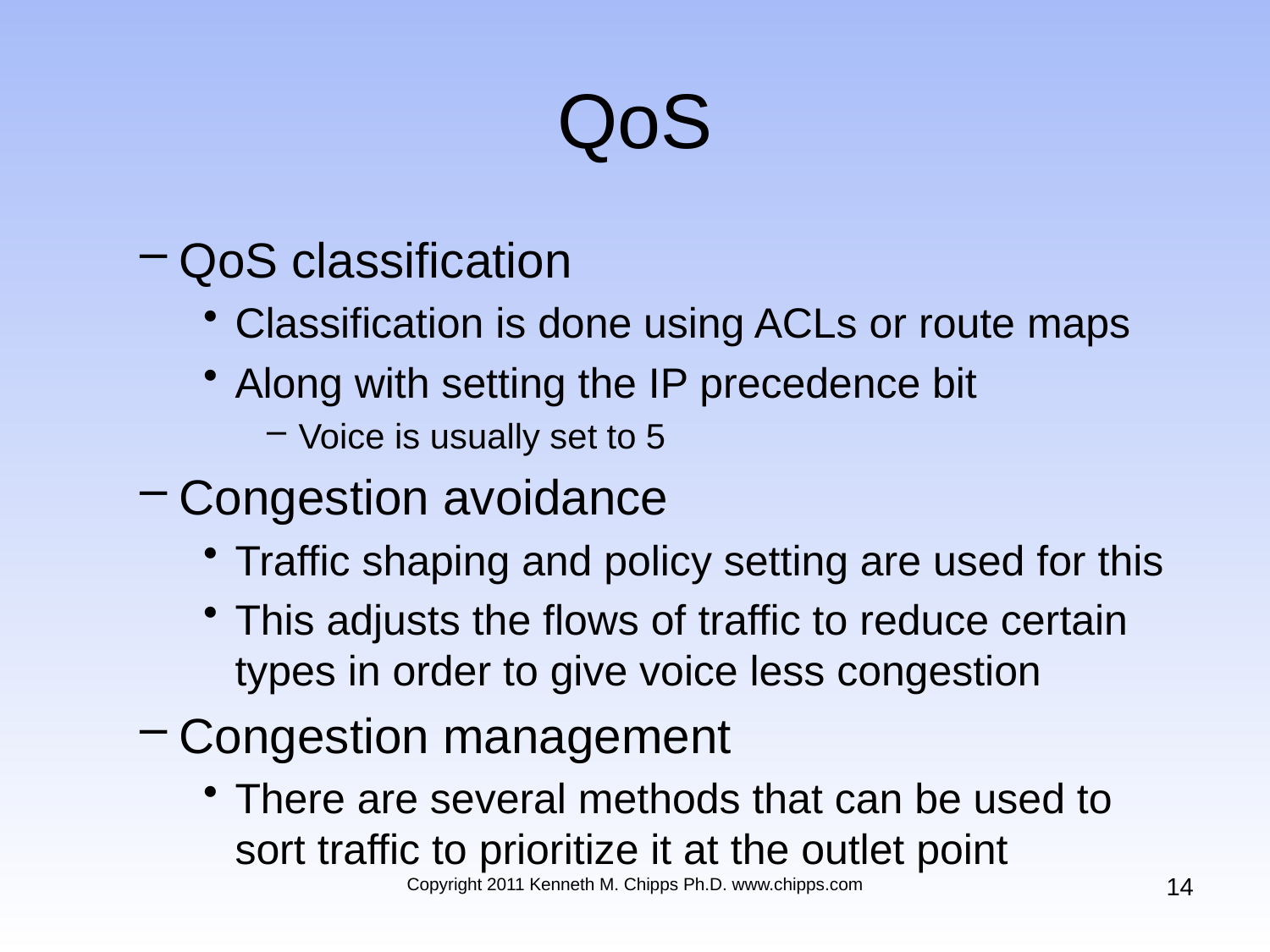

# QoS
QoS classification
Classification is done using ACLs or route maps
Along with setting the IP precedence bit
Voice is usually set to 5
Congestion avoidance
Traffic shaping and policy setting are used for this
This adjusts the flows of traffic to reduce certain types in order to give voice less congestion
Congestion management
There are several methods that can be used to sort traffic to prioritize it at the outlet point
14
Copyright 2011 Kenneth M. Chipps Ph.D. www.chipps.com